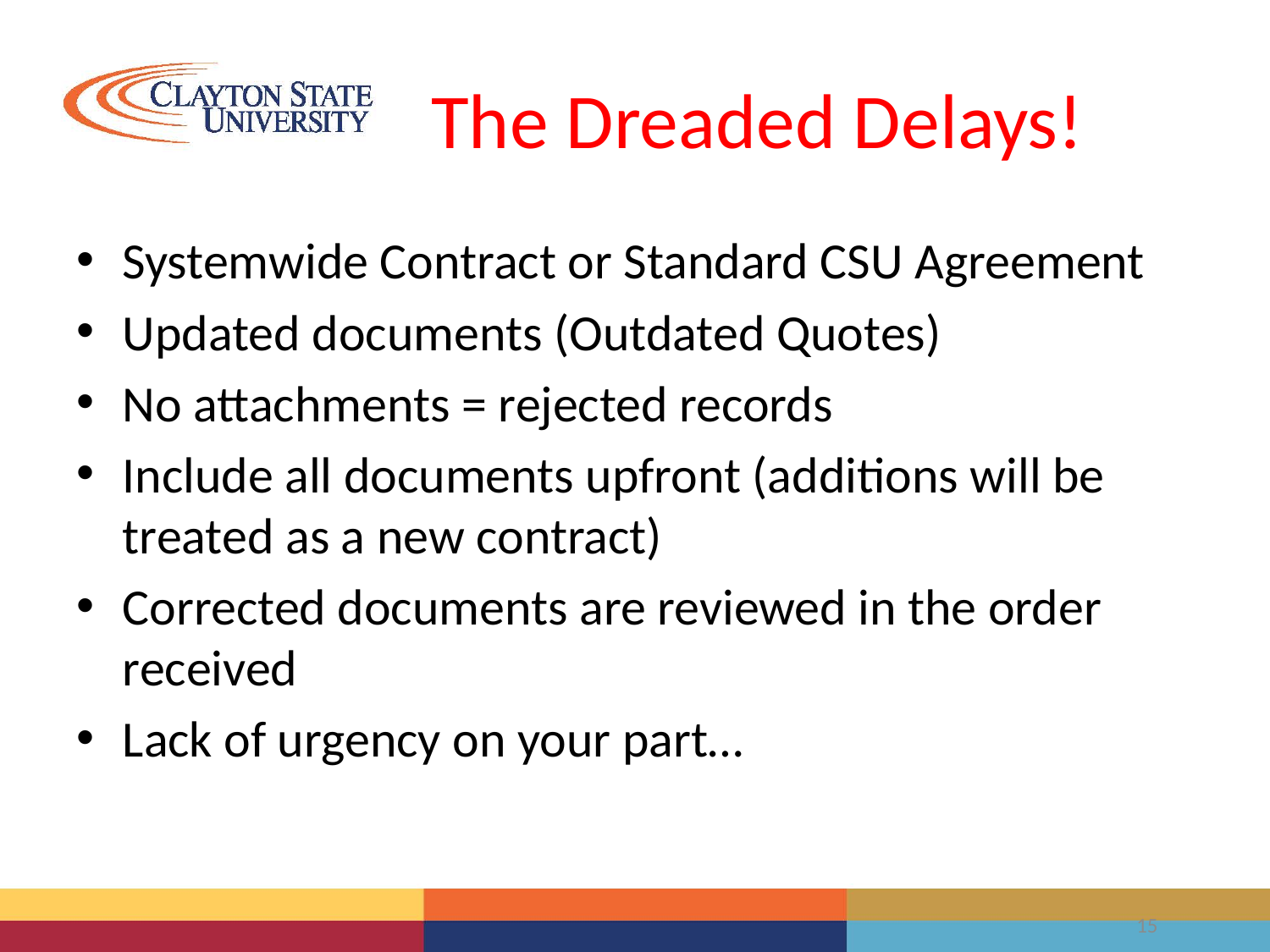

# The Dreaded Delays!
Systemwide Contract or Standard CSU Agreement
Updated documents (Outdated Quotes)
No attachments = rejected records
Include all documents upfront (additions will be treated as a new contract)
Corrected documents are reviewed in the order received
Lack of urgency on your part…
15